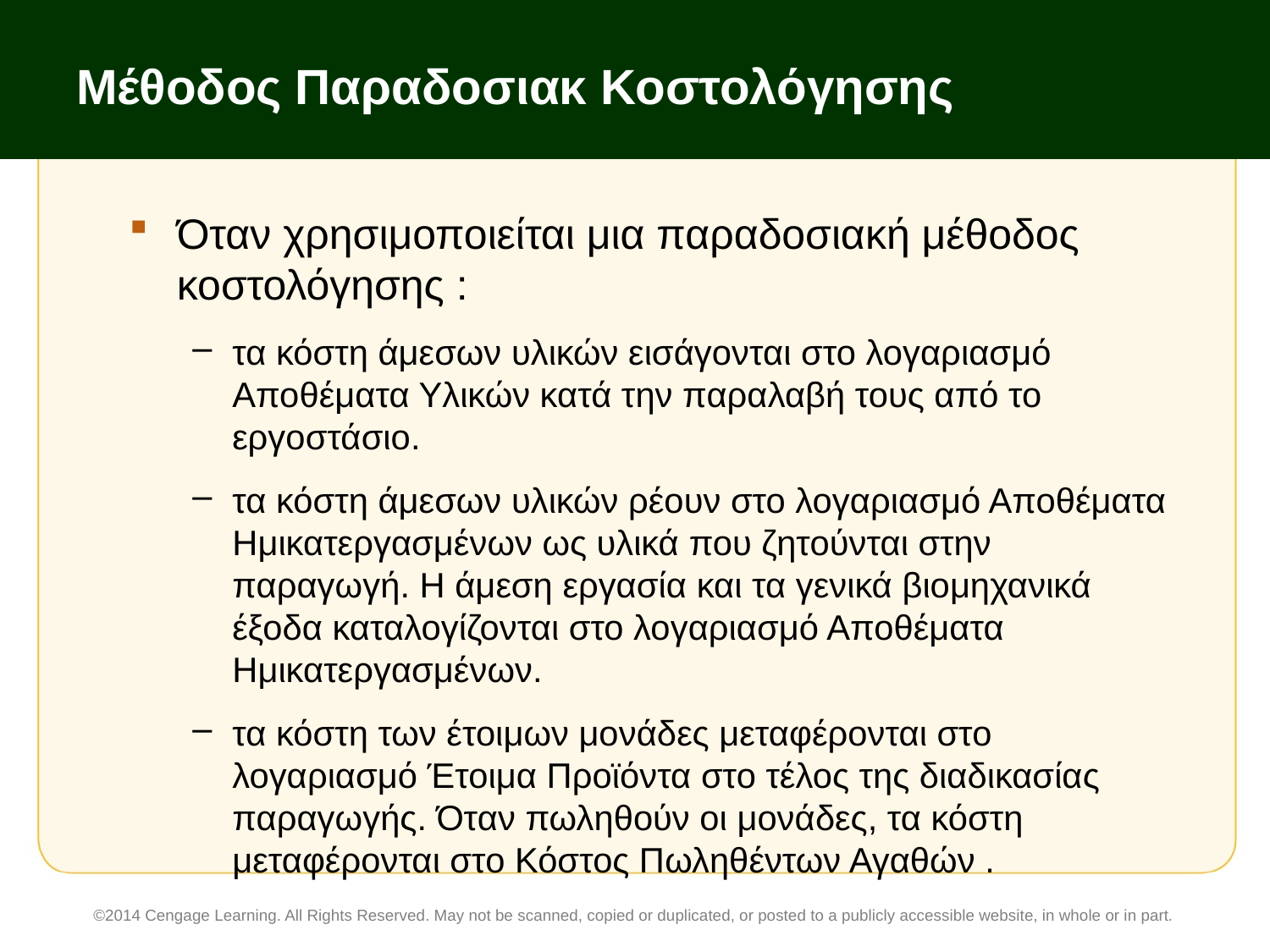

# Mέθοδος Παραδοσιακ Κοστολόγησης
Όταν χρησιμοποιείται μια παραδοσιακή μέθοδος κοστολόγησης :
τα κόστη άμεσων υλικών εισάγονται στο λογαριασμό Αποθέματα Υλικών κατά την παραλαβή τους από το εργοστάσιο.
τα κόστη άμεσων υλικών ρέουν στο λογαριασμό Αποθέματα Ημικατεργασμένων ως υλικά που ζητούνται στην παραγωγή. Η άμεση εργασία και τα γενικά βιομηχανικά έξοδα καταλογίζονται στο λογαριασμό Αποθέματα Ημικατεργασμένων.
τα κόστη των έτοιμων μονάδες μεταφέρονται στο λογαριασμό Έτοιμα Προϊόντα στο τέλος της διαδικασίας παραγωγής. Όταν πωληθούν οι μονάδες, τα κόστη μεταφέρονται στο Κόστος Πωληθέντων Αγαθών .
©2014 Cengage Learning. All Rights Reserved. May not be scanned, copied or duplicated, or posted to a publicly accessible website, in whole or in part.